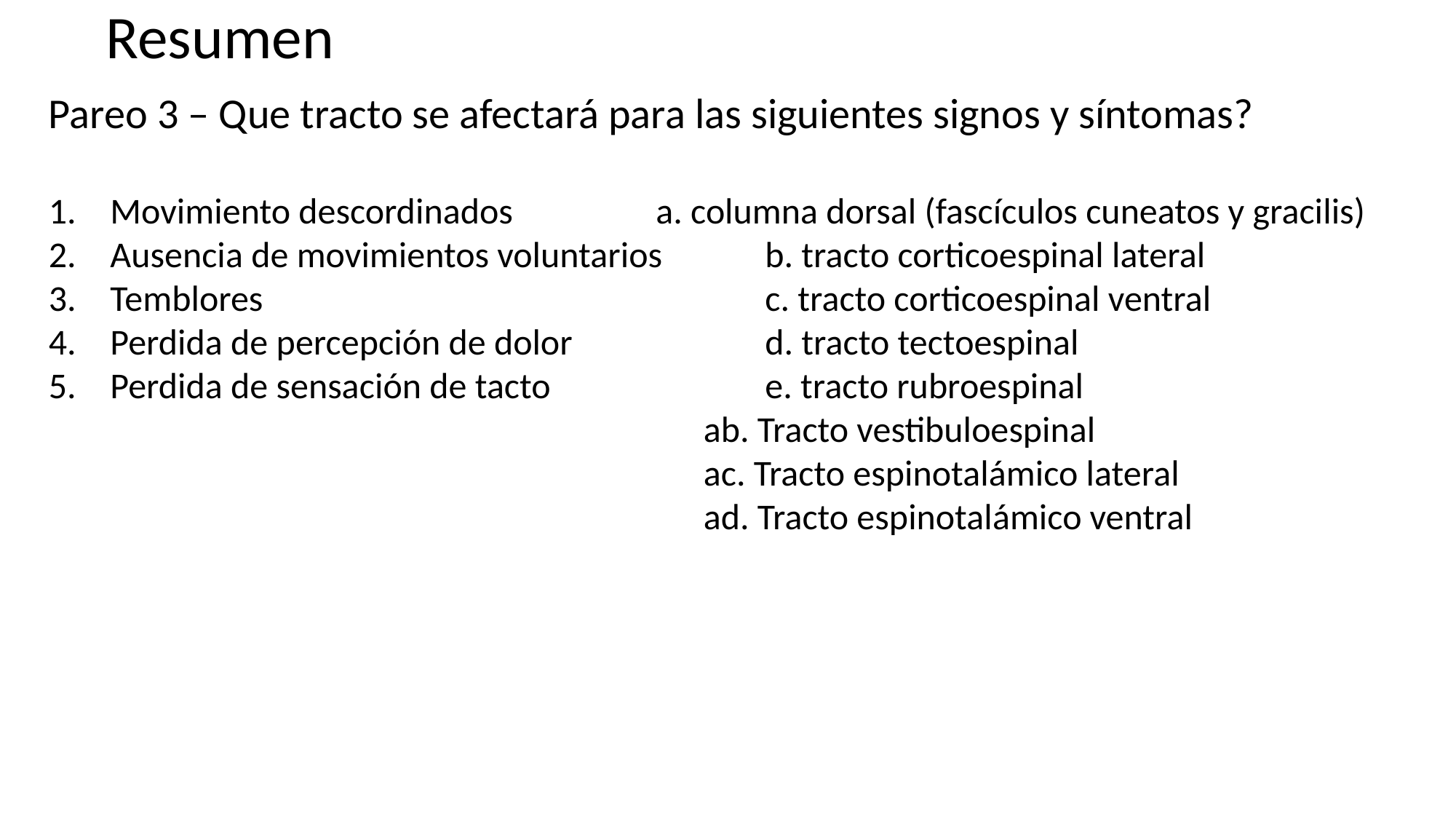

# Resumen
Pareo 3 – Que tracto se afectará para las siguientes signos y síntomas?

Movimiento descordinados		a. columna dorsal (fascículos cuneatos y gracilis)
Ausencia de movimientos voluntarios	b. tracto corticoespinal lateral
Temblores					c. tracto corticoespinal ventral
Perdida de percepción de dolor		d. tracto tectoespinal
Perdida de sensación de tacto		e. tracto rubroespinal
						ab. Tracto vestibuloespinal
						ac. Tracto espinotalámico lateral
						ad. Tracto espinotalámico ventral